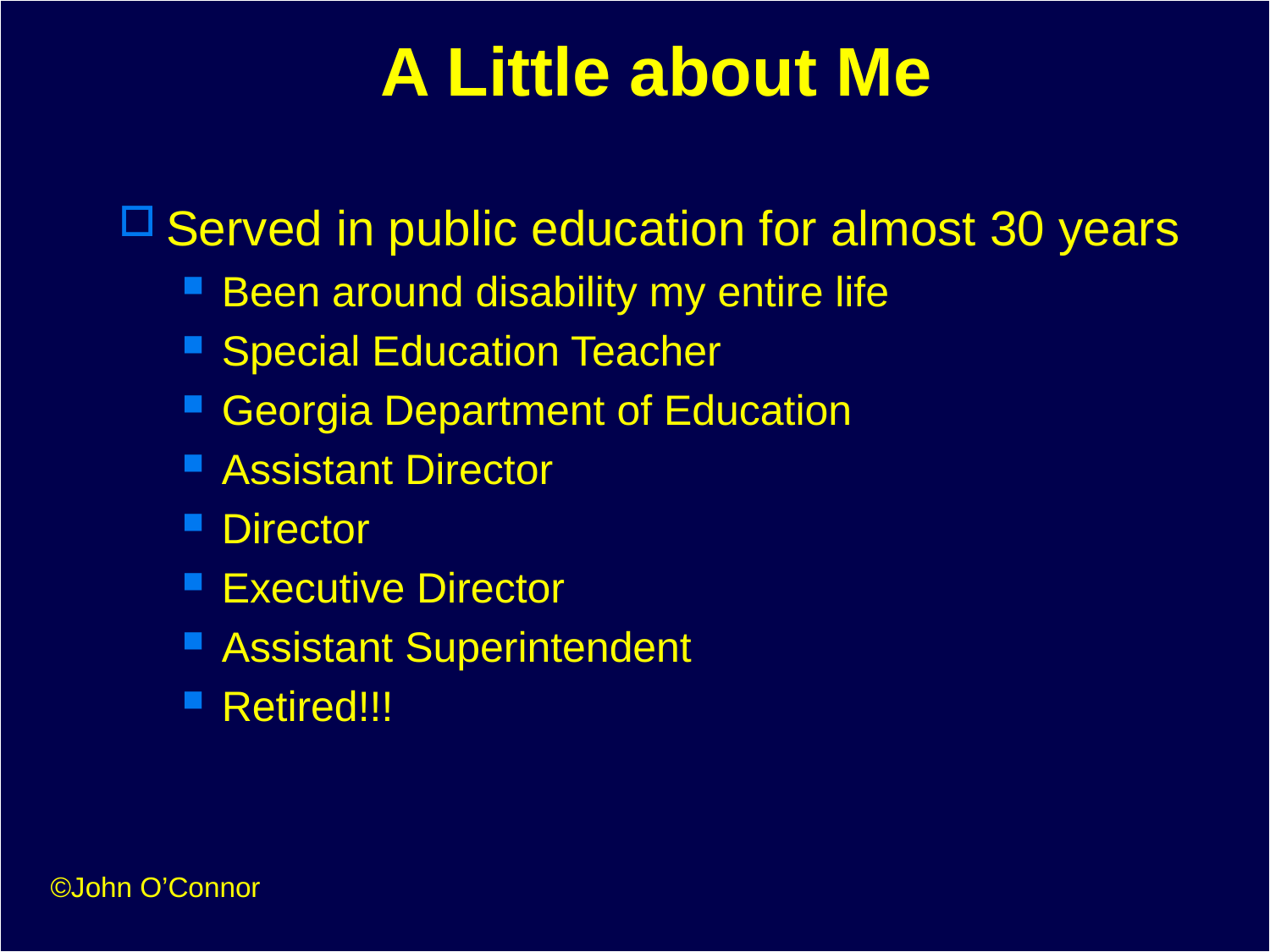

# A Little about Me
Served in public education for almost 30 years
Been around disability my entire life
Special Education Teacher
Georgia Department of Education
Assistant Director
Director
Executive Director
Assistant Superintendent
Retired!!!